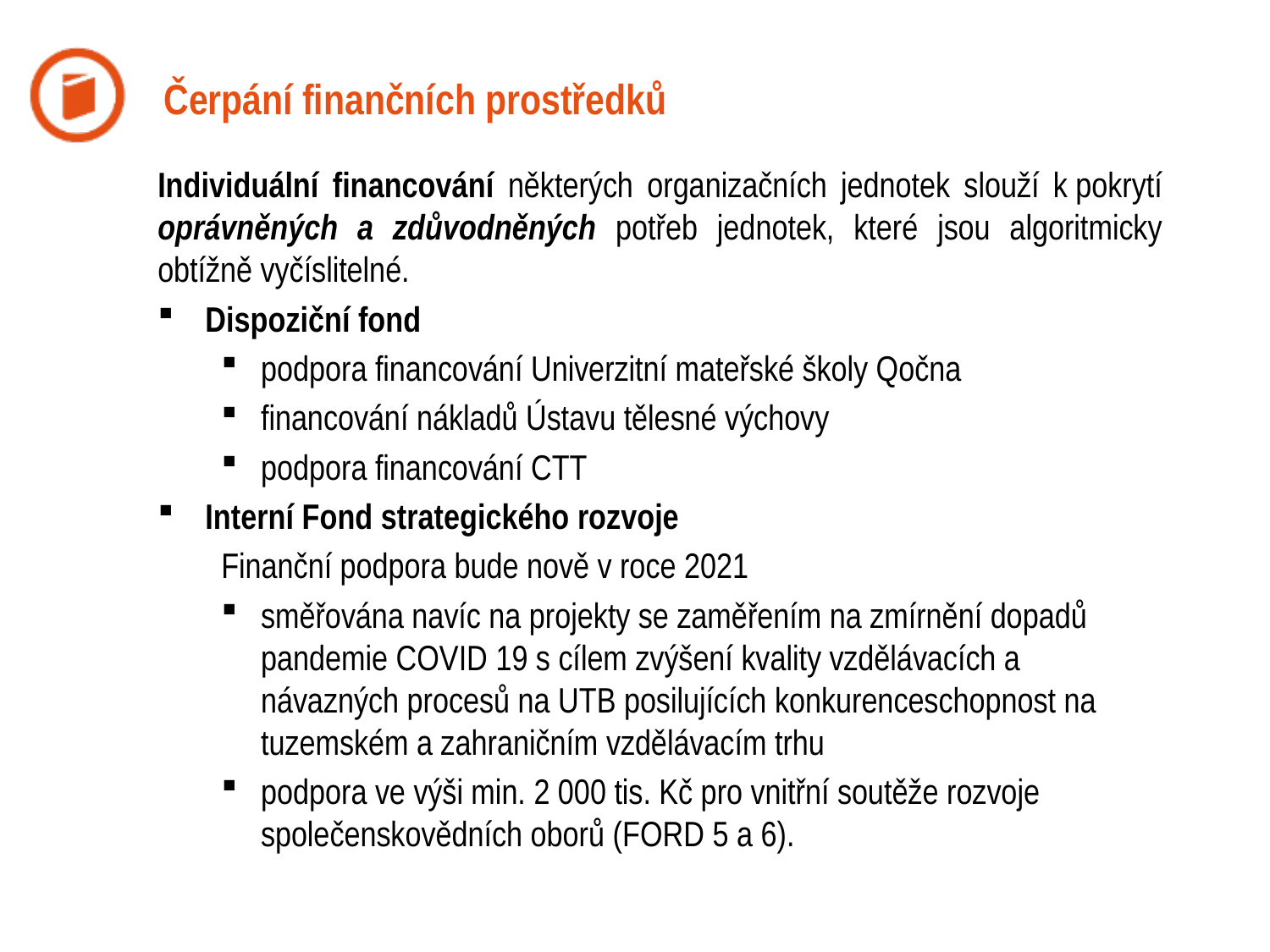

Individuální financování některých organizačních jednotek slouží k pokrytí oprávněných a zdůvodněných potřeb jednotek, které jsou algoritmicky obtížně vyčíslitelné.
Dispoziční fond
podpora financování Univerzitní mateřské školy Qočna
financování nákladů Ústavu tělesné výchovy
podpora financování CTT
Interní Fond strategického rozvoje
Finanční podpora bude nově v roce 2021
směřována navíc na projekty se zaměřením na zmírnění dopadů pandemie COVID 19 s cílem zvýšení kvality vzdělávacích a návazných procesů na UTB posilujících konkurenceschopnost na tuzemském a zahraničním vzdělávacím trhu
podpora ve výši min. 2 000 tis. Kč pro vnitřní soutěže rozvoje společenskovědních oborů (FORD 5 a 6).

Čerpání finančních prostředků